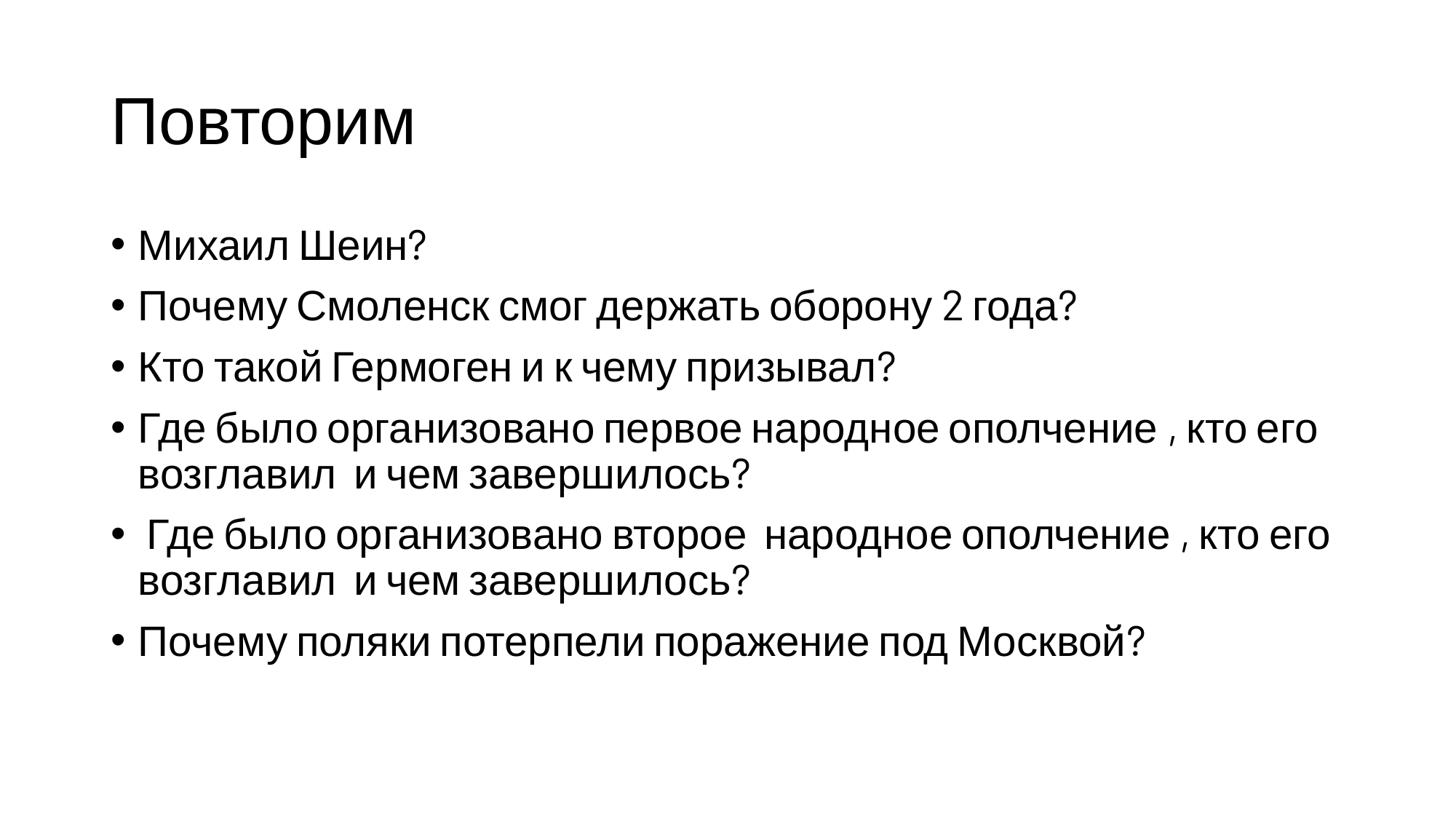

# Повторим
Михаил Шеин?
Почему Смоленск смог держать оборону 2 года?
Кто такой Гермоген и к чему призывал?
Где было организовано первое народное ополчение , кто его возглавил  и чем завершилось?
 Где было организовано второе  народное ополчение , кто его возглавил  и чем завершилось?
Почему поляки потерпели поражение под Москвой?